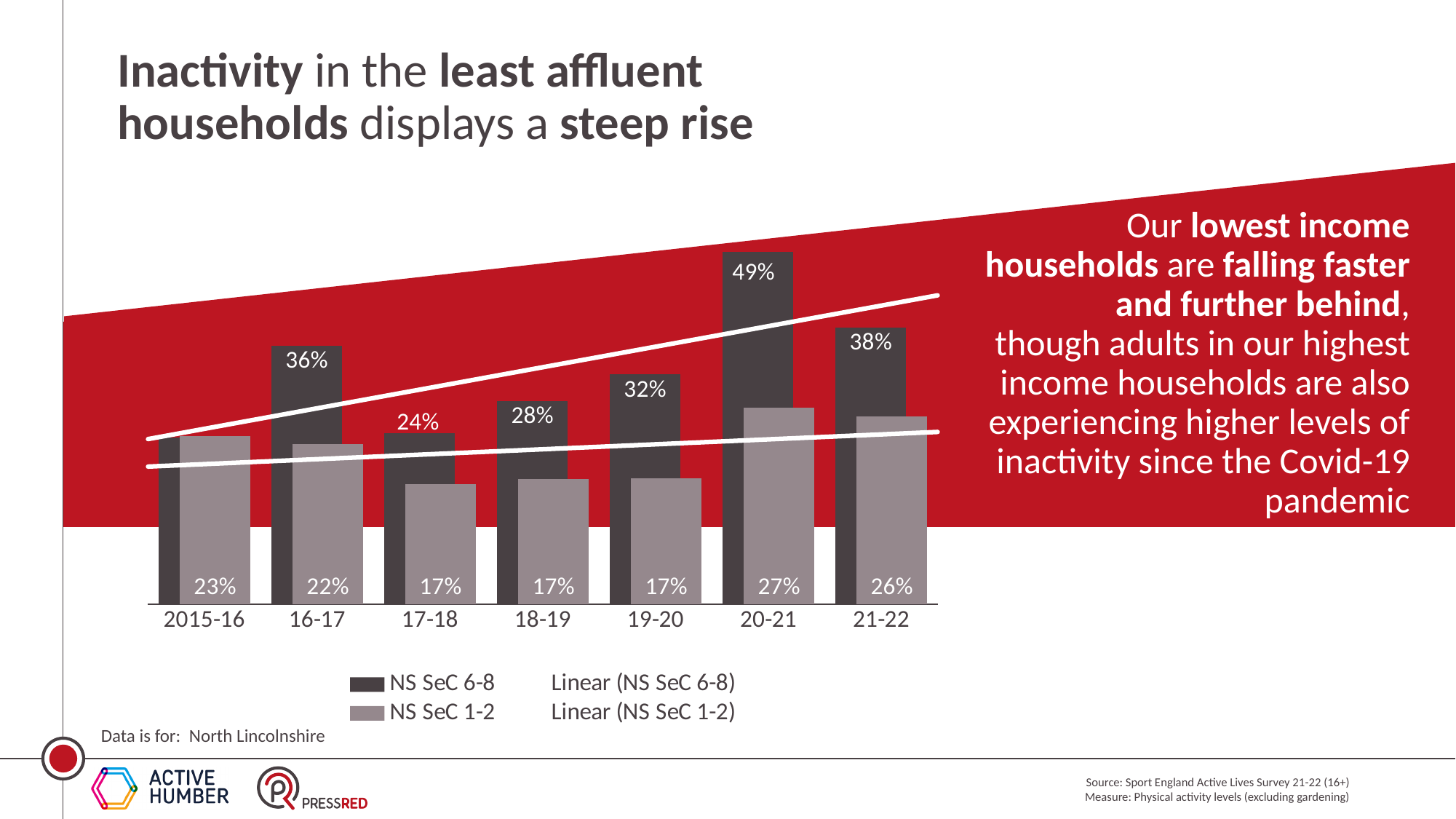

Inactivity in the least affluent households displays a steep rise

### Chart

| Category | NS SeC 6-8 | NS SeC 1-2 |
|---|---|---|
| 2015-16 | 0.23187808879659413 | 0.23340191922545092 |
| 16-17 | 0.35959902528416215 | 0.22297946220608125 |
| 17-18 | 0.23830345541401327 | 0.1671471938491341 |
| 18-19 | 0.28277628667327587 | 0.17445934824231685 |
| 19-20 | 0.3194268256278524 | 0.1748066844318847 |
| 20-21 | 0.48933379785657394 | 0.27347021572615193 |
| 21-22 | 0.3844978716625511 | 0.2614937618650747 |
Our lowest income households are falling faster and further behind, though adults in our highest income households are also experiencing higher levels of inactivity since the Covid-19 pandemic